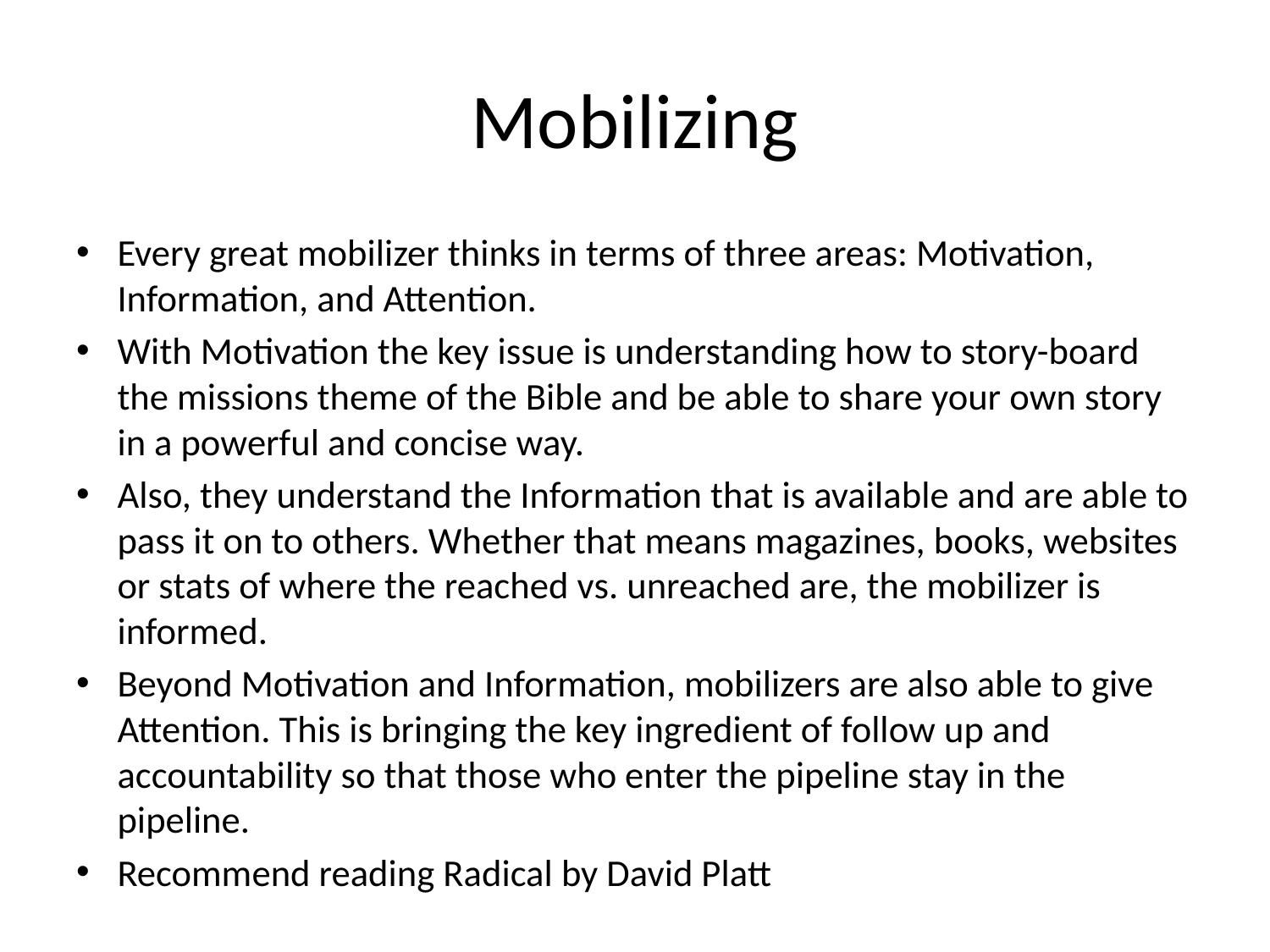

# Mobilizing
Every great mobilizer thinks in terms of three areas: Motivation, Information, and Attention.
With Motivation the key issue is understanding how to story-board the missions theme of the Bible and be able to share your own story in a powerful and concise way.
Also, they understand the Information that is available and are able to pass it on to others. Whether that means magazines, books, websites or stats of where the reached vs. unreached are, the mobilizer is informed.
Beyond Motivation and Information, mobilizers are also able to give Attention. This is bringing the key ingredient of follow up and accountability so that those who enter the pipeline stay in the pipeline.
Recommend reading Radical by David Platt